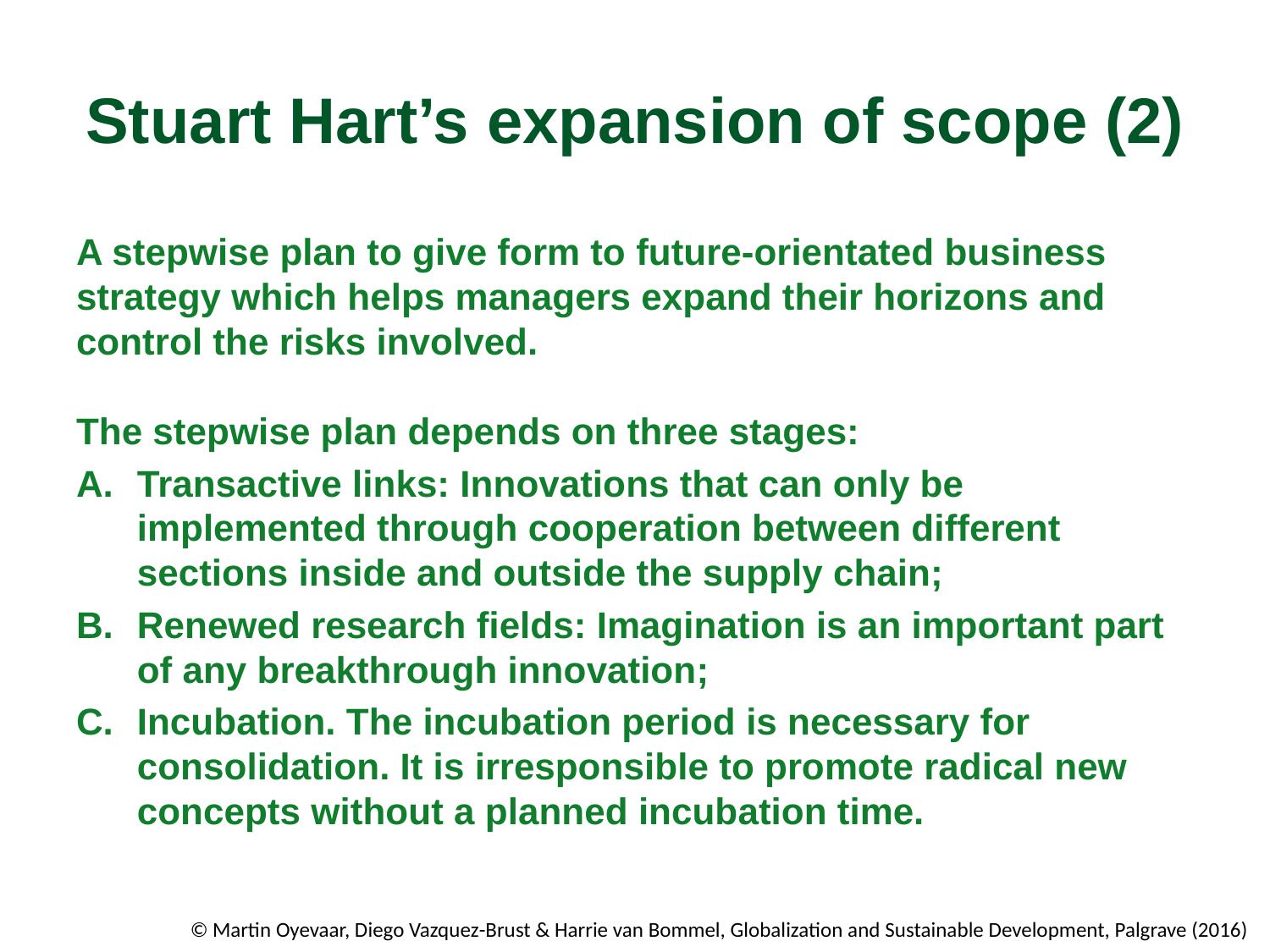

# Stuart Hart’s expansion of scope (2)
A stepwise plan to give form to future-orientated business strategy which helps managers expand their horizons and control the risks involved.

The stepwise plan depends on three stages:
Transactive links: Innovations that can only be implemented through cooperation between different sections inside and outside the supply chain;
Renewed research ﬁelds: Imagination is an important part of any breakthrough innovation;
Incubation. The incubation period is necessary for consolidation. It is irresponsible to promote radical new concepts without a planned incubation time.

© Martin Oyevaar, Diego Vazquez-Brust & Harrie van Bommel, Globalization and Sustainable Development, Palgrave (2016)